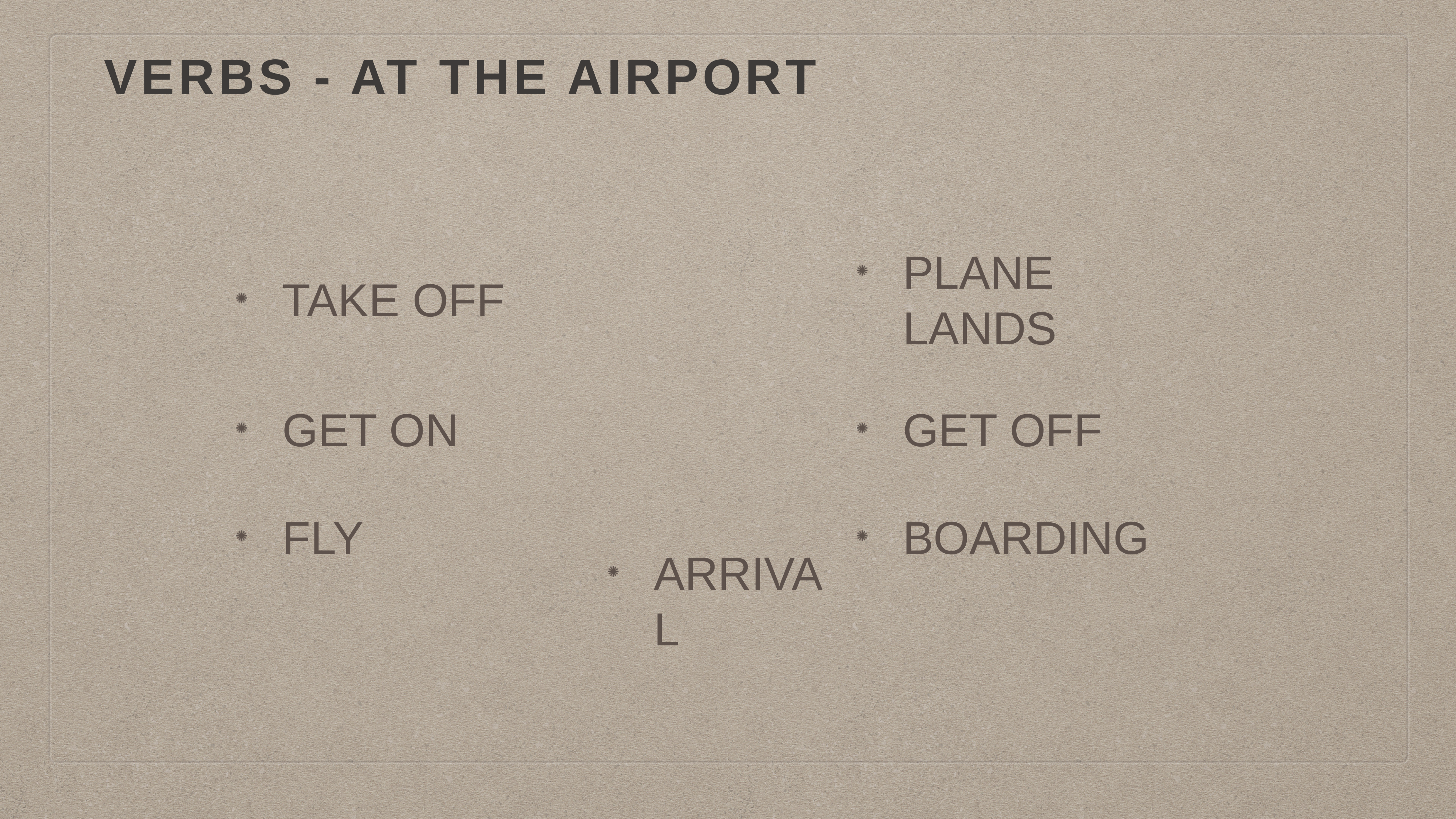

# VERBS - AT THE AIRPORT
TAKE OFF
PLANE LANDS
GET ON
GET OFF
FLY
BOARDING
ARRIVAL